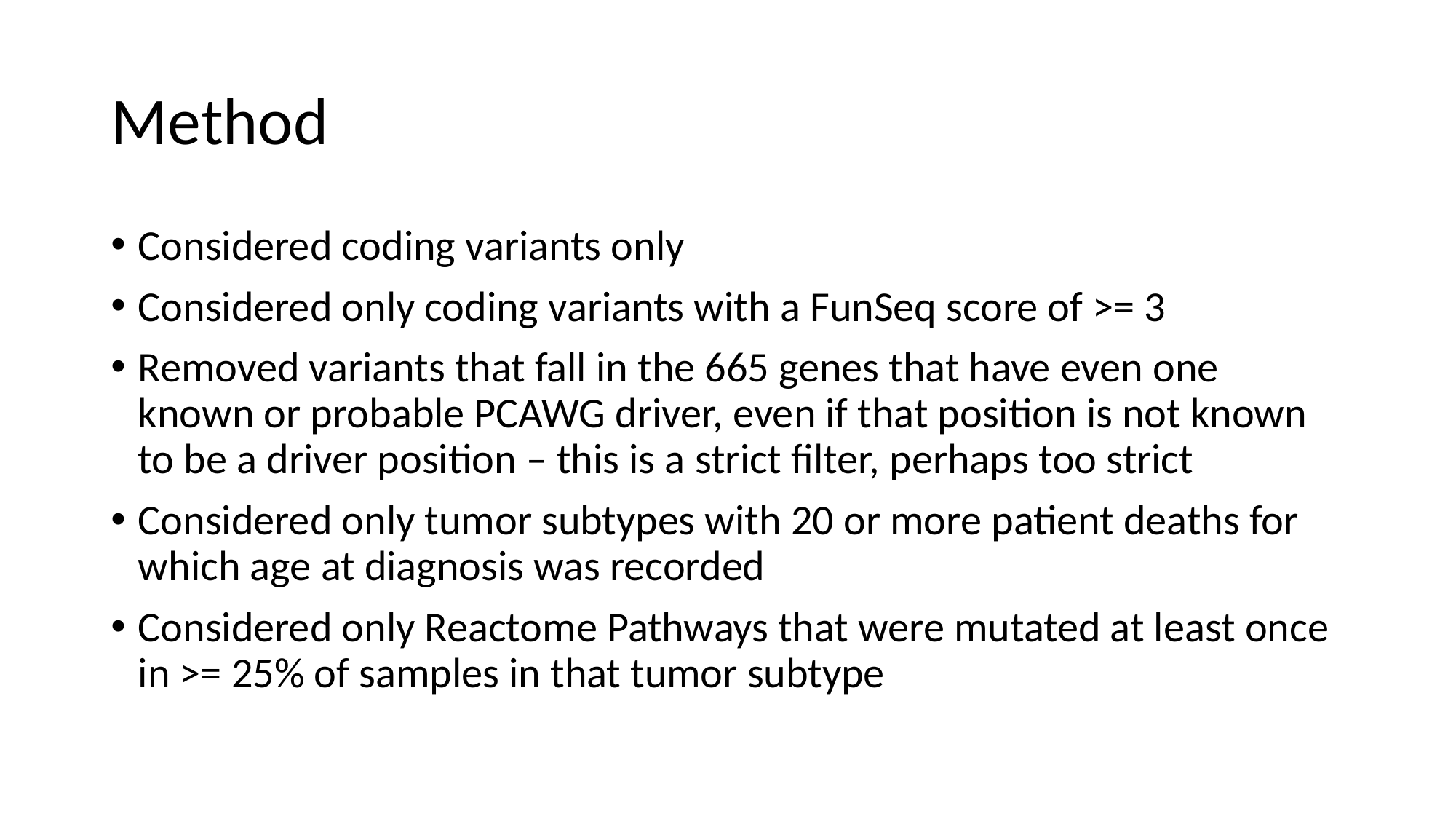

# Method
Considered coding variants only
Considered only coding variants with a FunSeq score of >= 3
Removed variants that fall in the 665 genes that have even one known or probable PCAWG driver, even if that position is not known to be a driver position – this is a strict filter, perhaps too strict
Considered only tumor subtypes with 20 or more patient deaths for which age at diagnosis was recorded
Considered only Reactome Pathways that were mutated at least once in >= 25% of samples in that tumor subtype